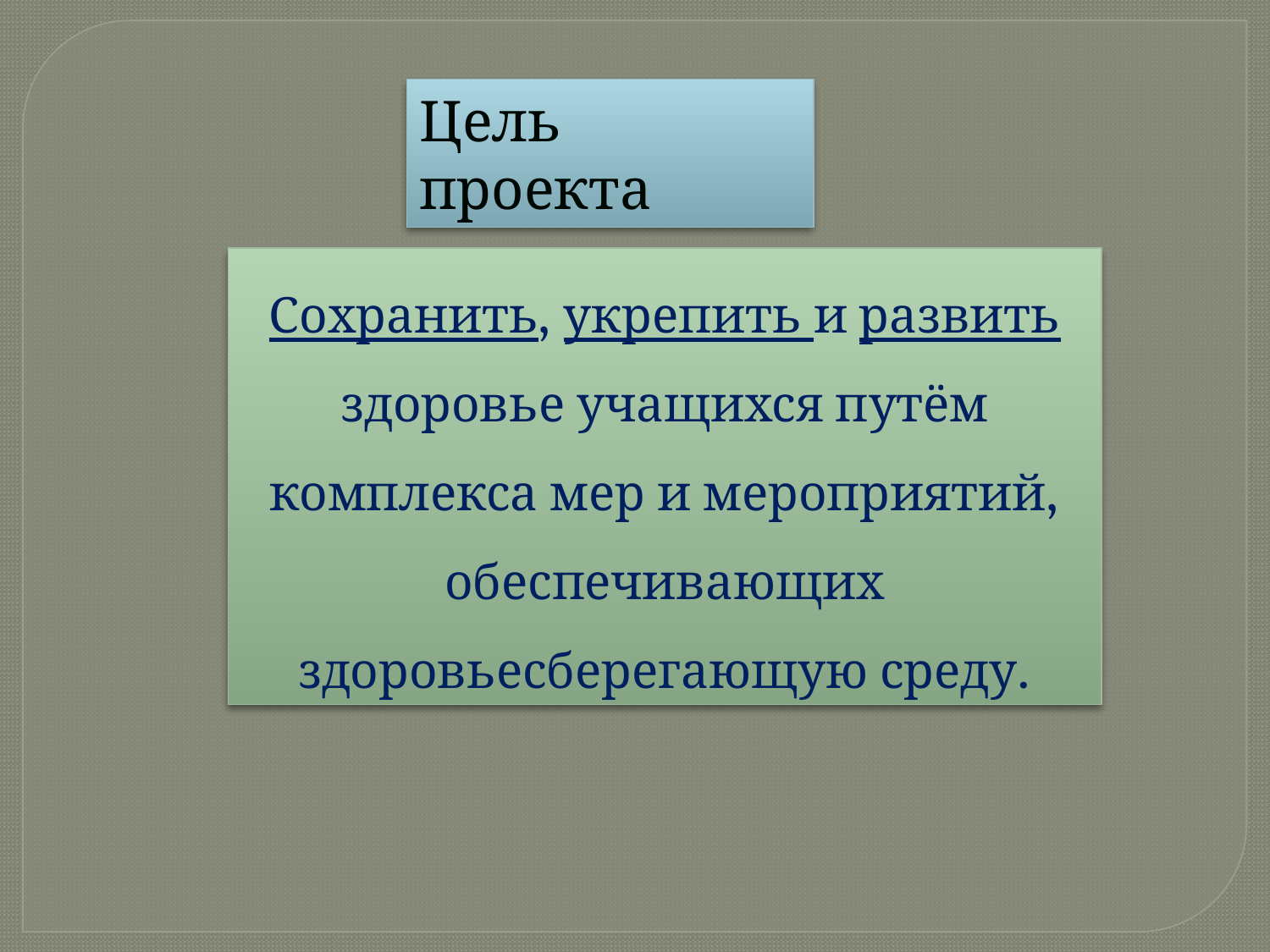

Цель проекта
Сохранить, укрепить и развить здоровье учащихся путём комплекса мер и мероприятий, обеспечивающих здоровьесберегающую среду.